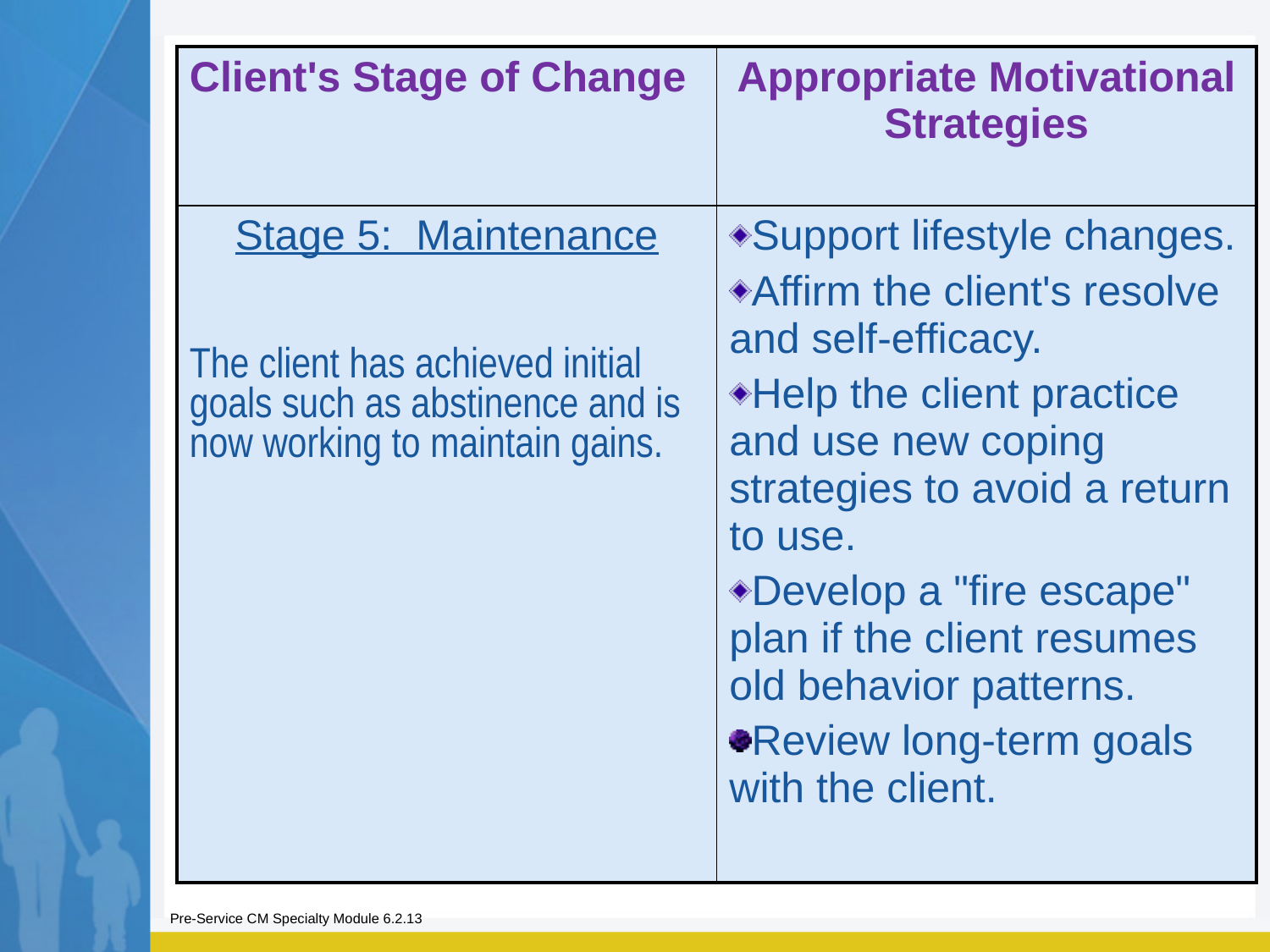

| Client's Stage of Change | Appropriate Motivational Strategies |
| --- | --- |
| Stage 5: Maintenance The client has achieved initial goals such as abstinence and is now working to maintain gains. | Support lifestyle changes. Affirm the client's resolve and self-efficacy. Help the client practice and use new coping strategies to avoid a return to use. Develop a "fire escape" plan if the client resumes old behavior patterns. Review long-term goals with the client. |
Pre-Service CM Specialty Module 6.2.13